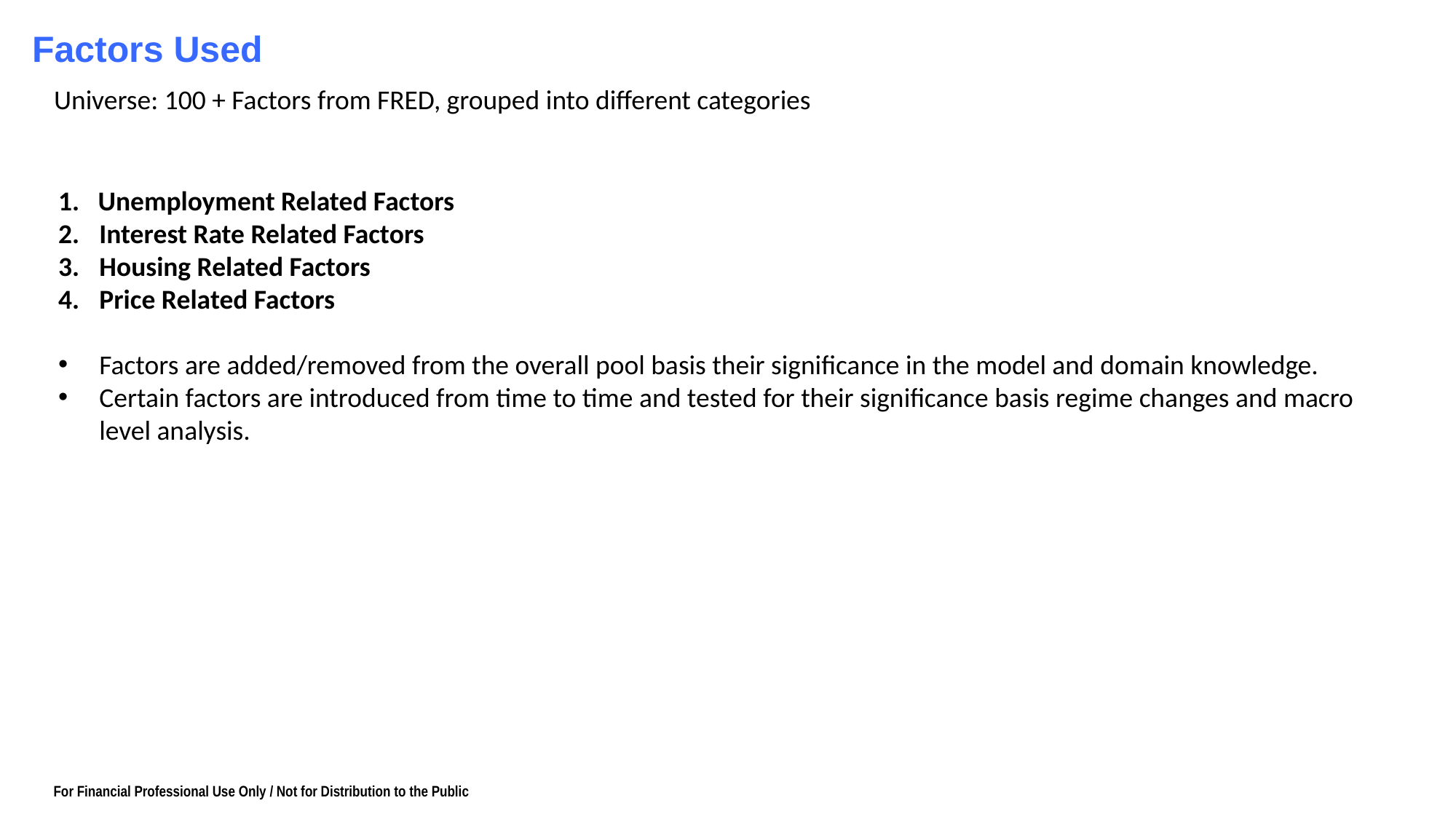

Factors Used

Universe: 100 + Factors from FRED, grouped into different categories

1.   Unemployment Related Factors
Interest Rate Related Factors
Housing Related Factors
Price Related Factors

Factors are added/removed from the overall pool basis their significance in the model and domain knowledge.
Certain factors are introduced from time to time and tested for their significance basis regime changes and macro level analysis.